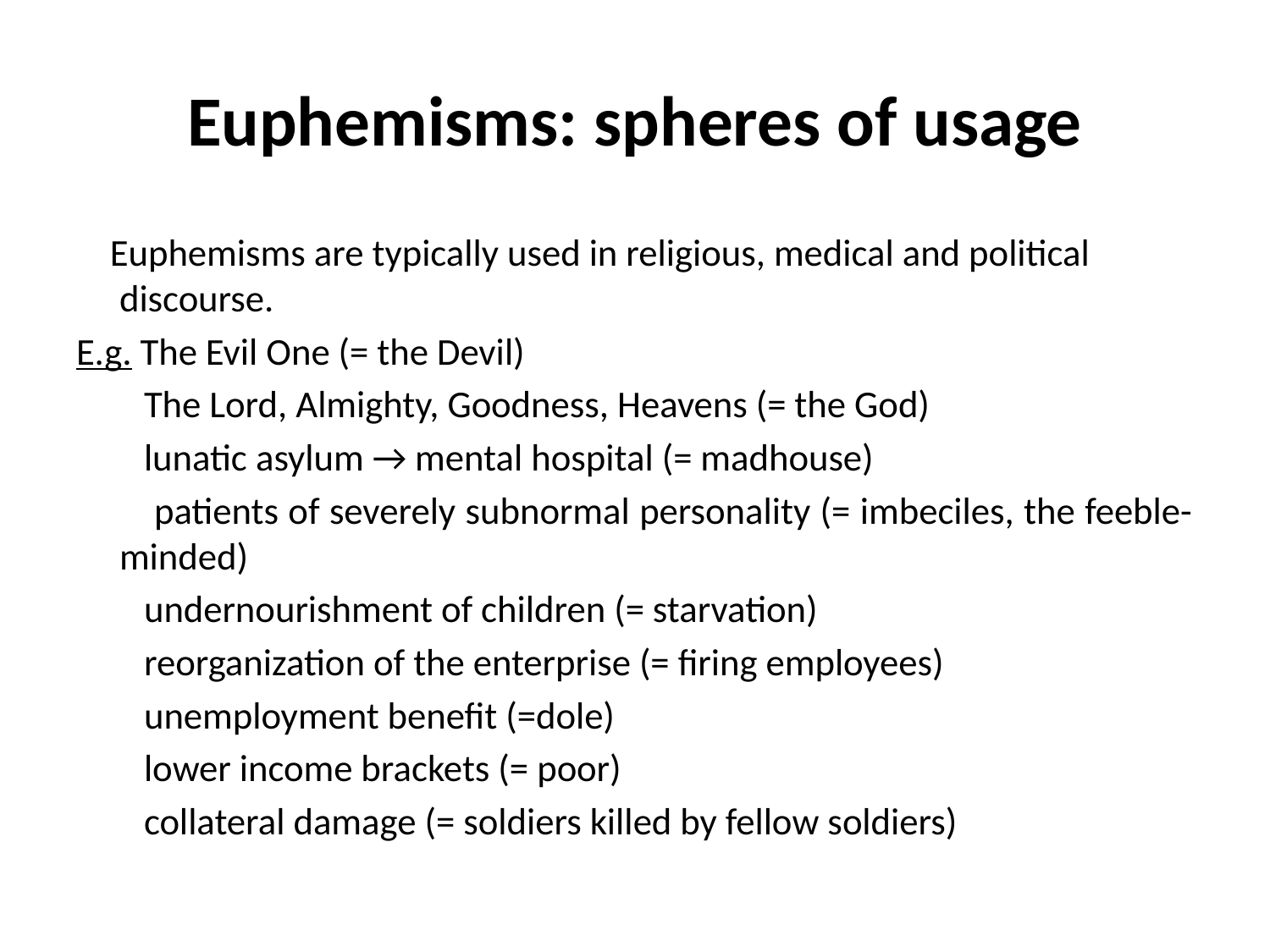

# Euphemisms: spheres of usage
    Euphemisms are typically used in religious, medical and political discourse.
E.g. The Evil One (= the Devil)
        The Lord, Almighty, Goodness, Heavens (= the God)
        lunatic asylum → mental hospital (= madhouse)
        patients of severely subnormal personality (= imbeciles, the feeble-minded)
        undernourishment of children (= starvation)
        reorganization of the enterprise (= firing employees)
        unemployment benefit (=dole)
        lower income brackets (= poor)
        collateral damage (= soldiers killed by fellow soldiers)